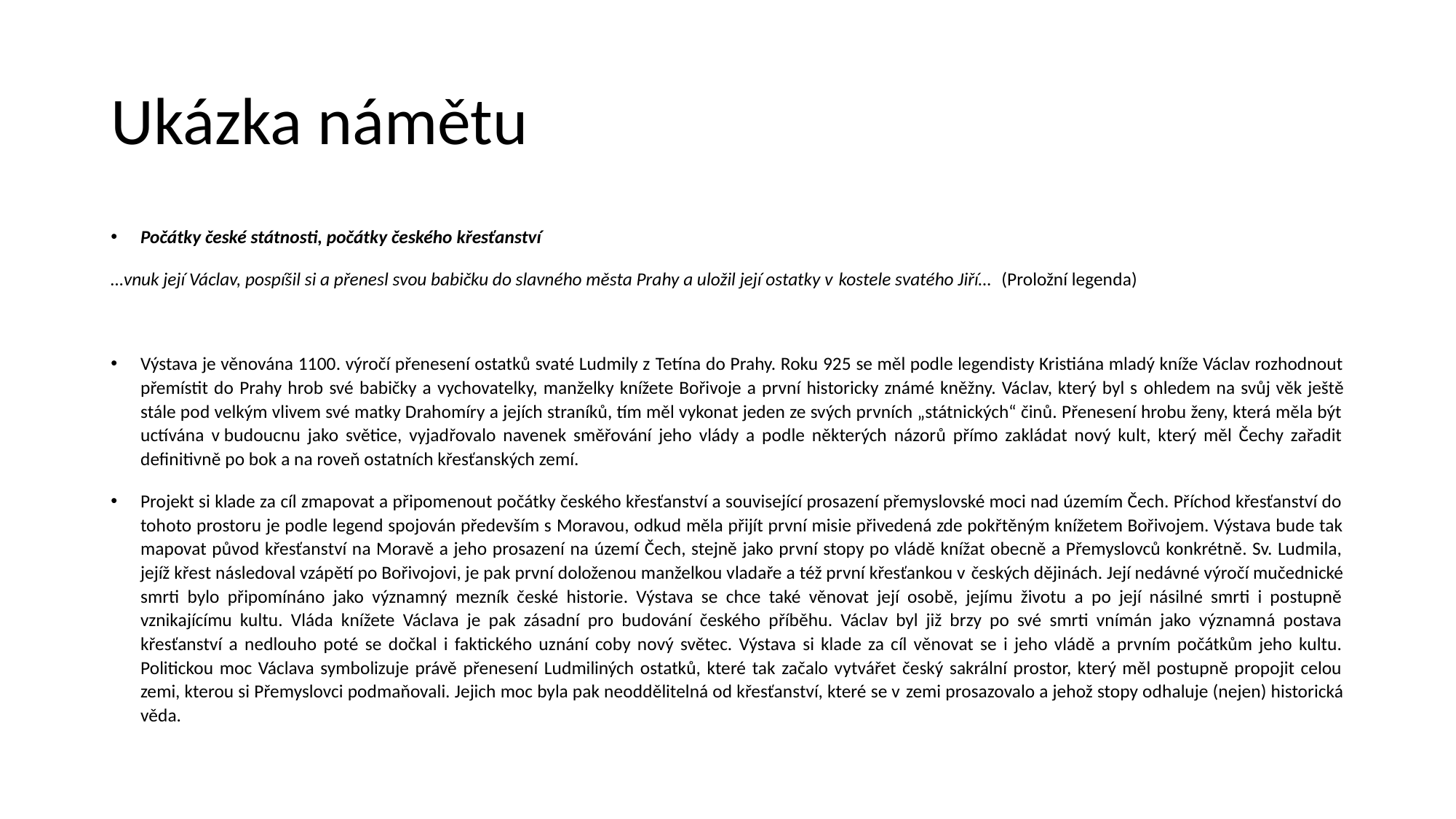

# Ukázka námětu
Počátky české státnosti, počátky českého křesťanství
…vnuk její Václav, pospíšil si a přenesl svou babičku do slavného města Prahy a uložil její ostatky v kostele svatého Jiří…						(Proložní legenda)

Výstava je věnována 1100. výročí přenesení ostatků svaté Ludmily z Tetína do Prahy. Roku 925 se měl podle legendisty Kristiána mladý kníže Václav rozhodnout přemístit do Prahy hrob své babičky a vychovatelky, manželky knížete Bořivoje a první historicky známé kněžny. Václav, který byl s ohledem na svůj věk ještě stále pod velkým vlivem své matky Drahomíry a jejích straníků, tím měl vykonat jeden ze svých prvních „státnických“ činů. Přenesení hrobu ženy, která měla být uctívána v budoucnu jako světice, vyjadřovalo navenek směřování jeho vlády a podle některých názorů přímo zakládat nový kult, který měl Čechy zařadit definitivně po bok a na roveň ostatních křesťanských zemí.
Projekt si klade za cíl zmapovat a připomenout počátky českého křesťanství a související prosazení přemyslovské moci nad územím Čech. Příchod křesťanství do tohoto prostoru je podle legend spojován především s Moravou, odkud měla přijít první misie přivedená zde pokřtěným knížetem Bořivojem. Výstava bude tak mapovat původ křesťanství na Moravě a jeho prosazení na území Čech, stejně jako první stopy po vládě knížat obecně a Přemyslovců konkrétně. Sv. Ludmila, jejíž křest následoval vzápětí po Bořivojovi, je pak první doloženou manželkou vladaře a též první křesťankou v českých dějinách. Její nedávné výročí mučednické smrti bylo připomínáno jako významný mezník české historie. Výstava se chce také věnovat její osobě, jejímu životu a po její násilné smrti i postupně vznikajícímu kultu. Vláda knížete Václava je pak zásadní pro budování českého příběhu. Václav byl již brzy po své smrti vnímán jako významná postava křesťanství a nedlouho poté se dočkal i faktického uznání coby nový světec. Výstava si klade za cíl věnovat se i jeho vládě a prvním počátkům jeho kultu. Politickou moc Václava symbolizuje právě přenesení Ludmiliných ostatků, které tak začalo vytvářet český sakrální prostor, který měl postupně propojit celou zemi, kterou si Přemyslovci podmaňovali. Jejich moc byla pak neoddělitelná od křesťanství, které se v zemi prosazovalo a jehož stopy odhaluje (nejen) historická věda.